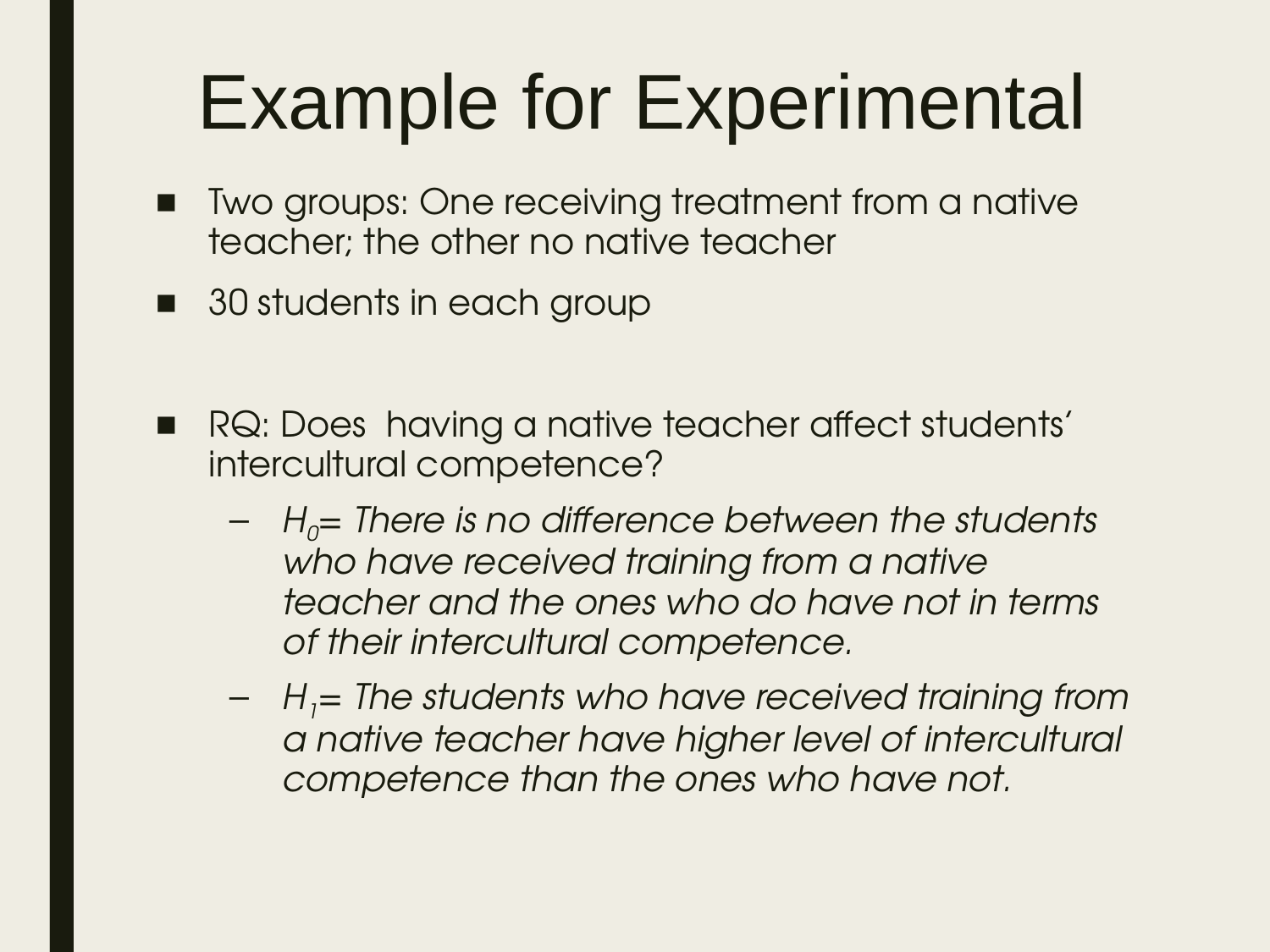

# Example for Experimental
Two groups: One receiving treatment from a native teacher; the other no native teacher
30 students in each group

RQ: Does  having a native teacher affect students’ intercultural competence?
H0= There is no difference between the students who have received training from a native teacher and the ones who do have not in terms of their intercultural competence.
H1= The students who have received training from a native teacher have higher level of intercultural competence than the ones who have not.